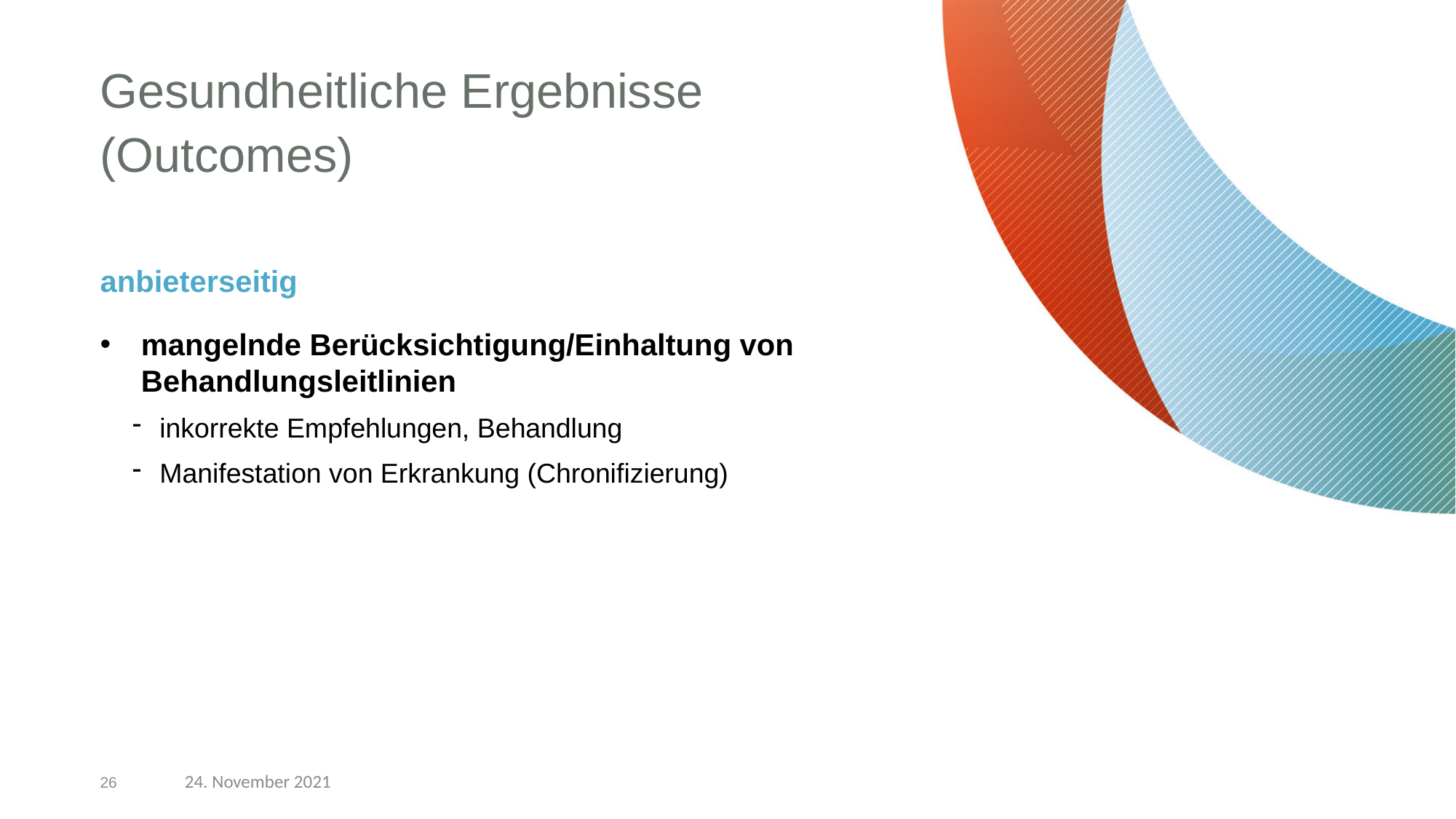

# Gesundheitliche Ergebnisse (Outcomes)
anbieterseitig

mangelnde Berücksichtigung/Einhaltung von Behandlungsleitlinien
inkorrekte Empfehlungen, Behandlung
Manifestation von Erkrankung (Chronifizierung)

26
24. November 2021